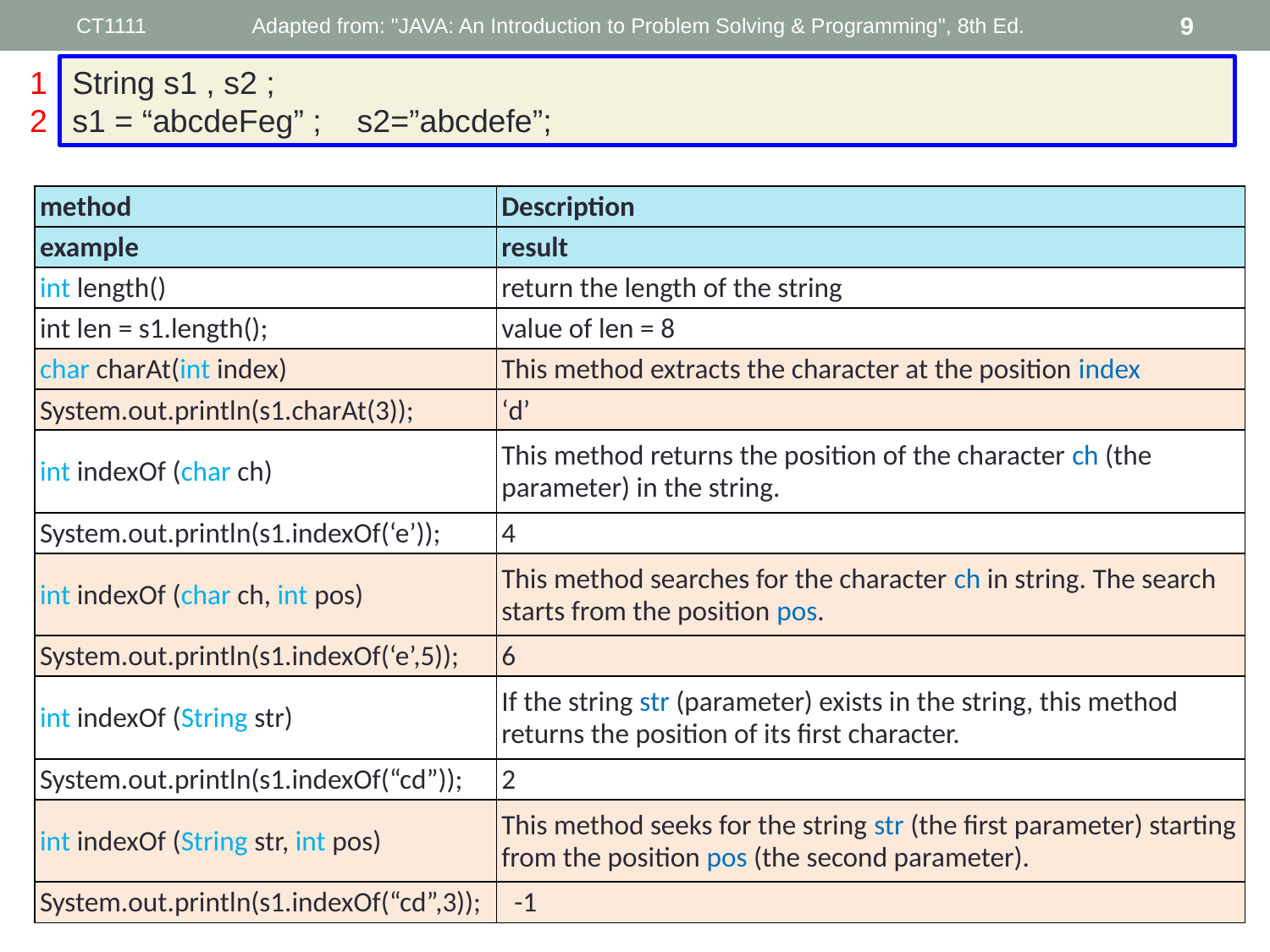

CT1111
Adapted from: "JAVA: An Introduction to Problem Solving & Programming", 8th Ed.
9
1
2
String s1 , s2 ;
s1 = “abcdeFeg” ;    s2=”abcdefe”;
| method | Description |
| --- | --- |
| example | result |
| int length() | return the length of the string |
| int len = s1.length(); | value of len = 8 |
| char charAt(int index) | This method extracts the character at the position index |
| System.out.println(s1.charAt(3)); | ‘d’ |
| int indexOf (char ch) | This method returns the position of the character ch (the parameter) in the string. |
| System.out.println(s1.indexOf(‘e’)); | 4 |
| int indexOf (char ch, int pos) | This method searches for the character ch in string. The search starts from the position pos. |
| System.out.println(s1.indexOf(‘e’,5)); | 6 |
| int indexOf (String str) | If the string str (parameter) exists in the string, this method returns the position of its first character. |
| System.out.println(s1.indexOf(“cd”)); | 2 |
| int indexOf (String str, int pos) | This method seeks for the string str (the first parameter) starting from the position pos (the second parameter). |
| System.out.println(s1.indexOf(“cd”,3)); | -1 |